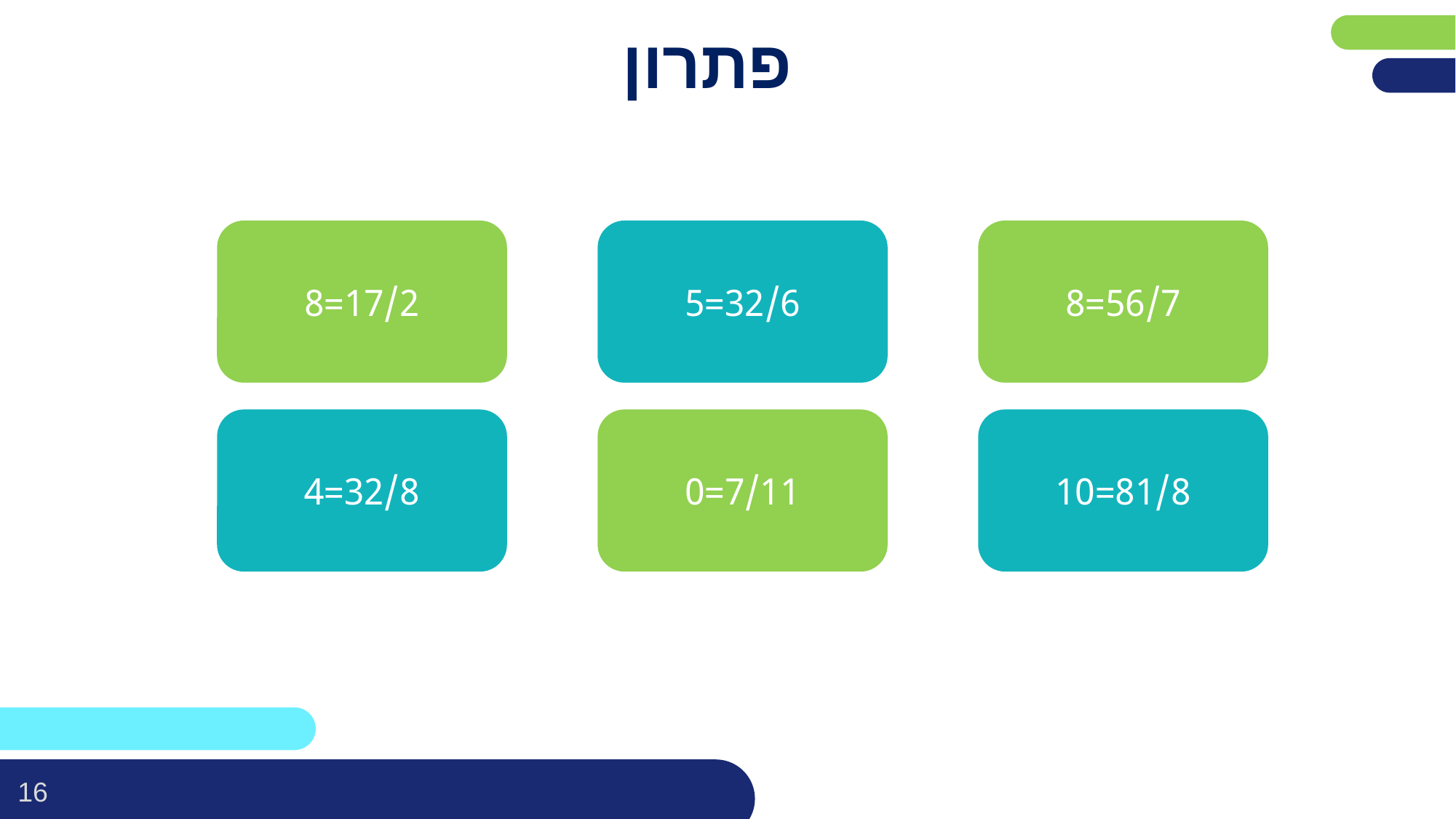

# פתרון
17/2=8
32/6=5
56/7=8
32/8=4
7/11=0
81/8=10